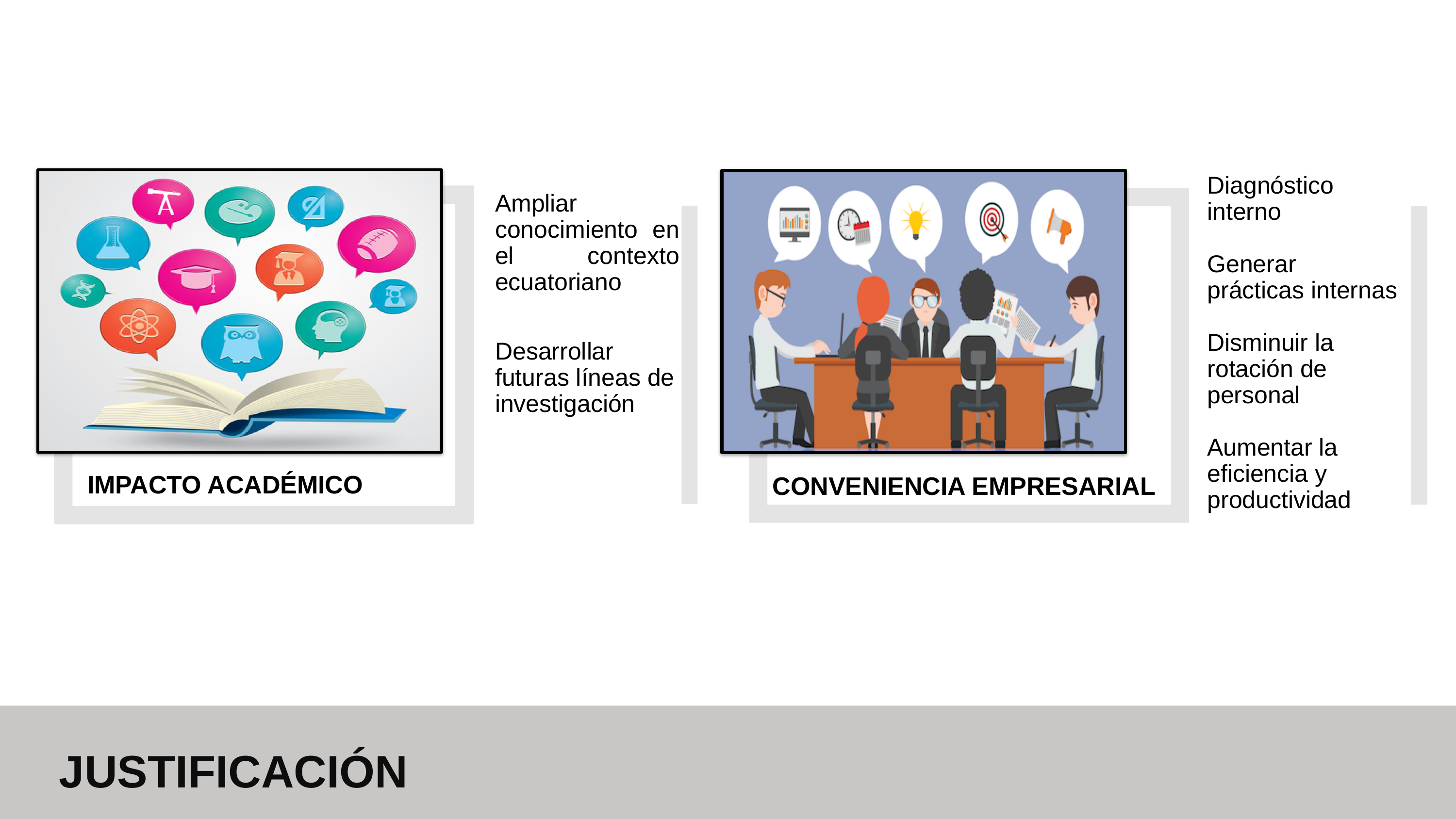

IMPACTO ACADÉMICO
Ampliar conocimiento en el contexto ecuatoriano

Desarrollar futuras líneas de investigación

CONVENIENCIA EMPRESARIAL
Diagnóstico interno
Generar prácticas internas
Disminuir la rotación de personal
Aumentar la eficiencia y productividad

JUSTIFICACIÓN